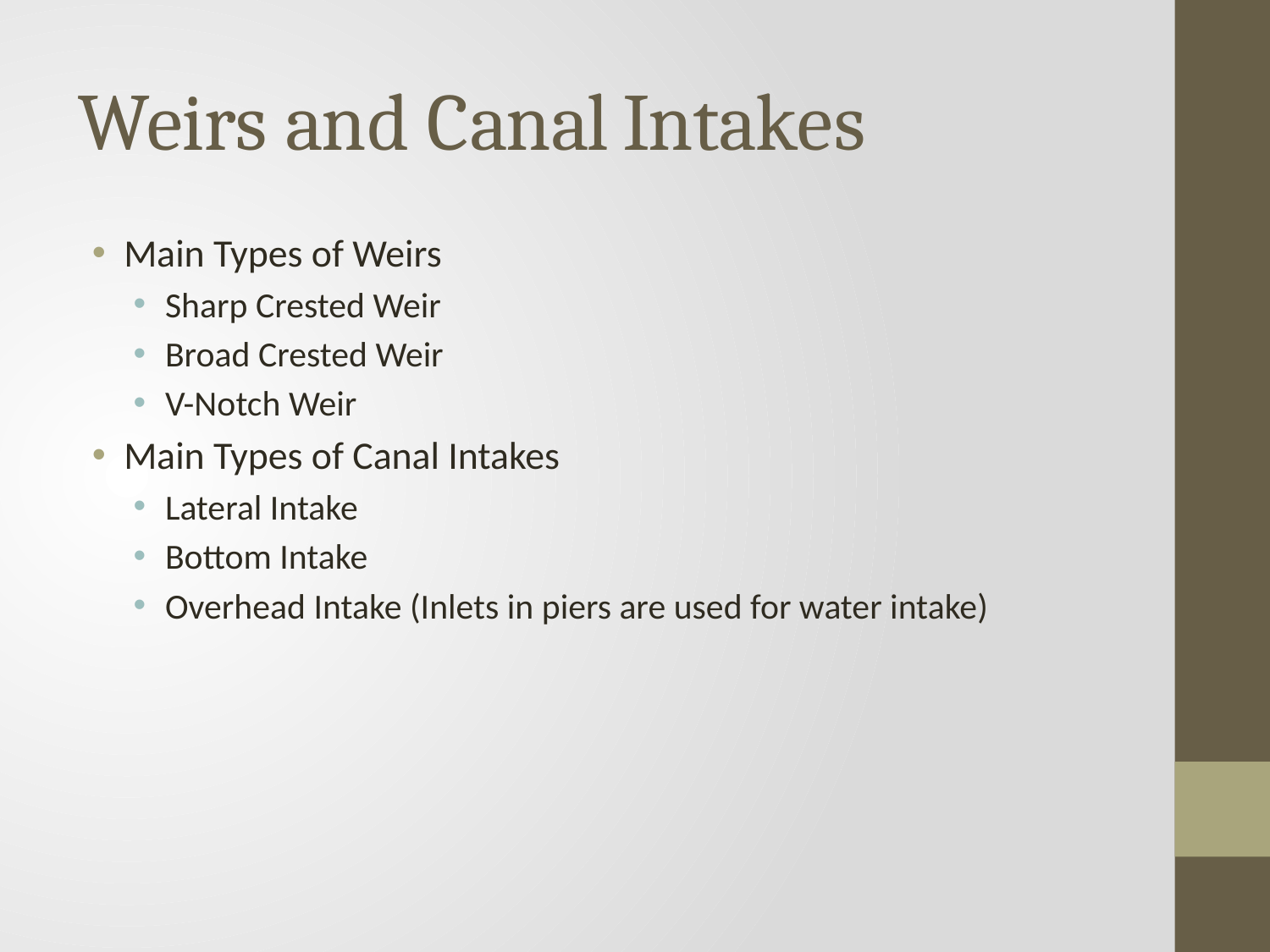

# Weirs and Canal Intakes
Main Types of Weirs
Sharp Crested Weir
Broad Crested Weir
V-Notch Weir
Main Types of Canal Intakes
Lateral Intake
Bottom Intake
Overhead Intake (Inlets in piers are used for water intake)